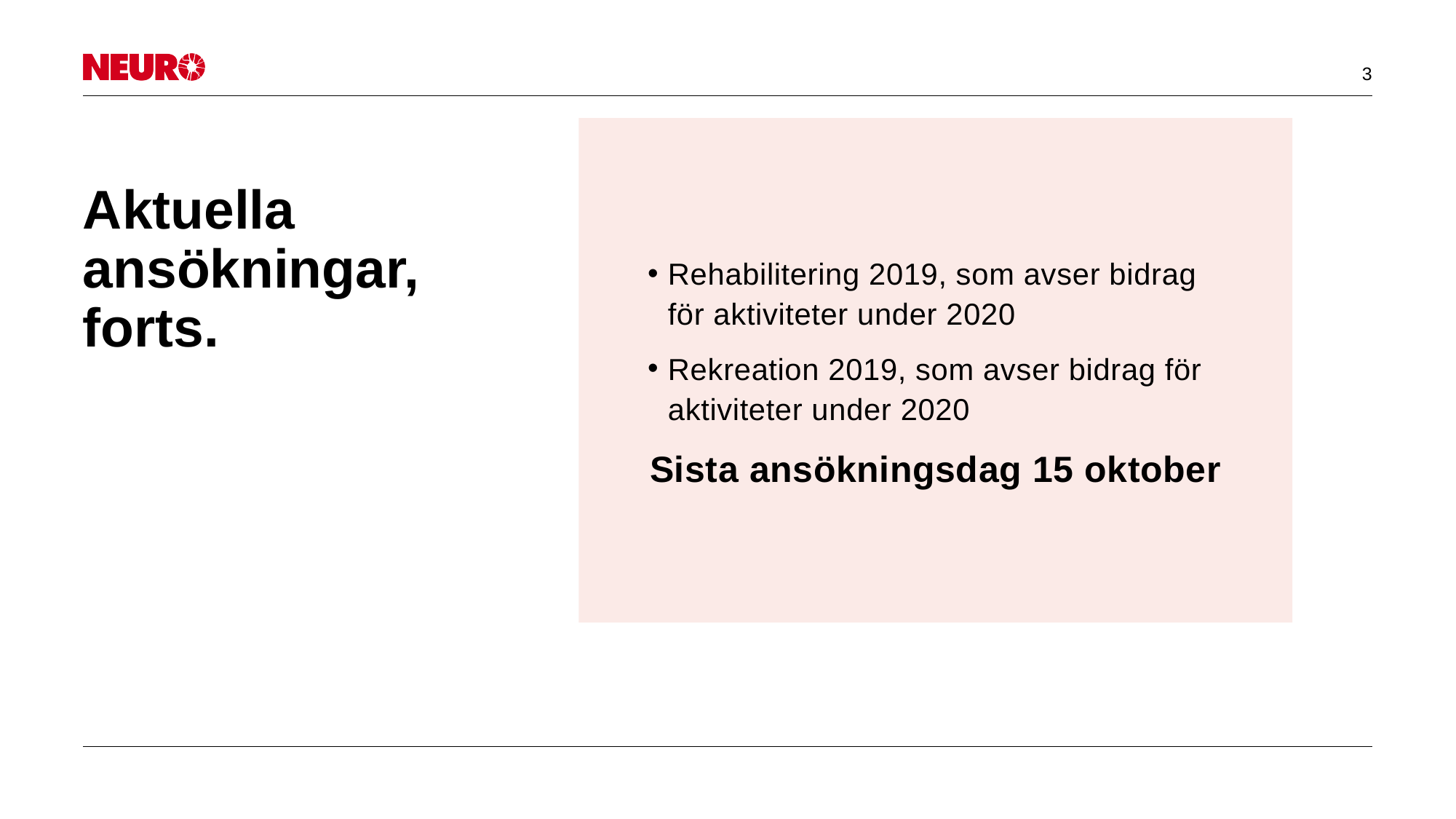

Rehabilitering 2019, som avser bidrag för aktiviteter under 2020
Rekreation 2019, som avser bidrag för aktiviteter under 2020
Sista ansökningsdag 15 oktober
# Aktuella ansökningar, forts.